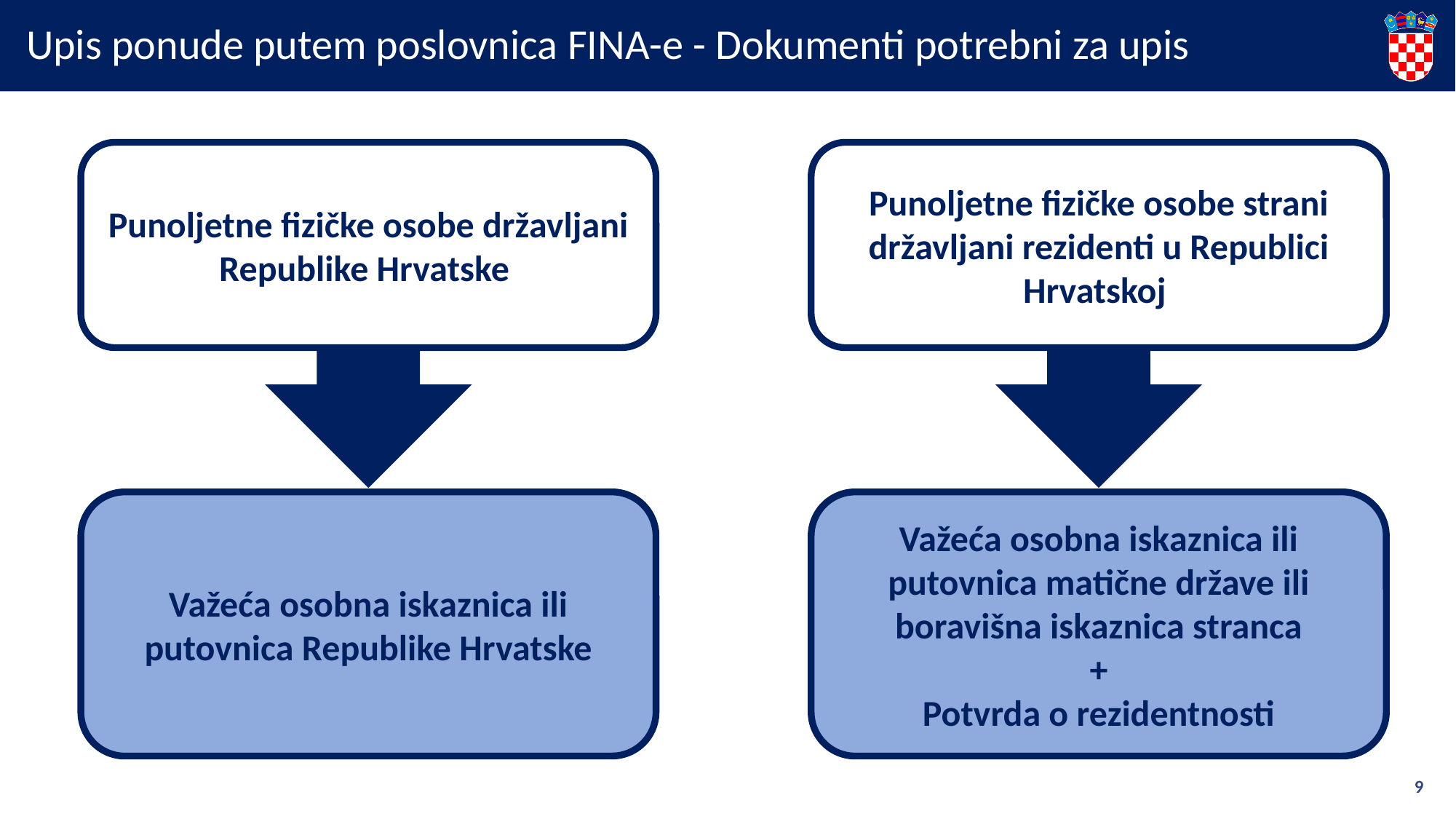

# Upis ponude putem poslovnica FINA-e - Dokumenti potrebni za upis
Punoljetne fizičke osobe državljani Republike Hrvatske

Punoljetne fizičke osobe strani državljani rezidenti u Republici Hrvatskoj

Važeća osobna iskaznica ili putovnica matične države ili boravišna iskaznica stranca
+
Potvrda o rezidentnosti
Važeća osobna iskaznica ili putovnica Republike Hrvatske
9